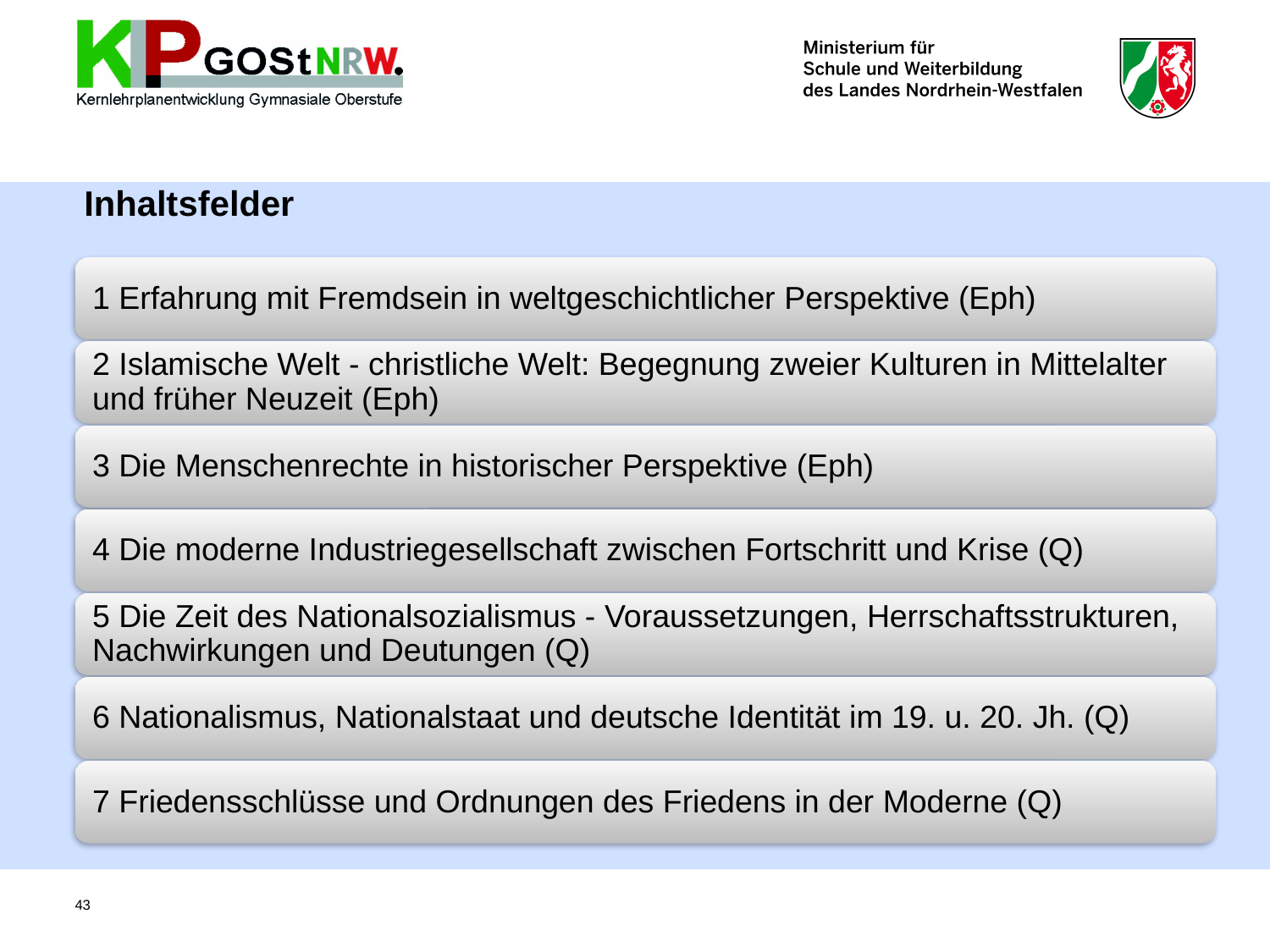

# Inhaltsfelder

1 Erfahrung mit Fremdsein in weltgeschichtlicher Perspektive (Eph)
2 Islamische Welt - christliche Welt: Begegnung zweier Kulturen in Mittelalter und früher Neuzeit (Eph)
3 Die Menschenrechte in historischer Perspektive (Eph)
4 Die moderne Industriegesellschaft zwischen Fortschritt und Krise (Q)
5 Die Zeit des Nationalsozialismus - Voraussetzungen, Herrschaftsstrukturen, Nachwirkungen und Deutungen (Q)
6 Nationalismus, Nationalstaat und deutsche Identität im 19. u. 20. Jh. (Q)
7 Friedensschlüsse und Ordnungen des Friedens in der Moderne (Q)
43